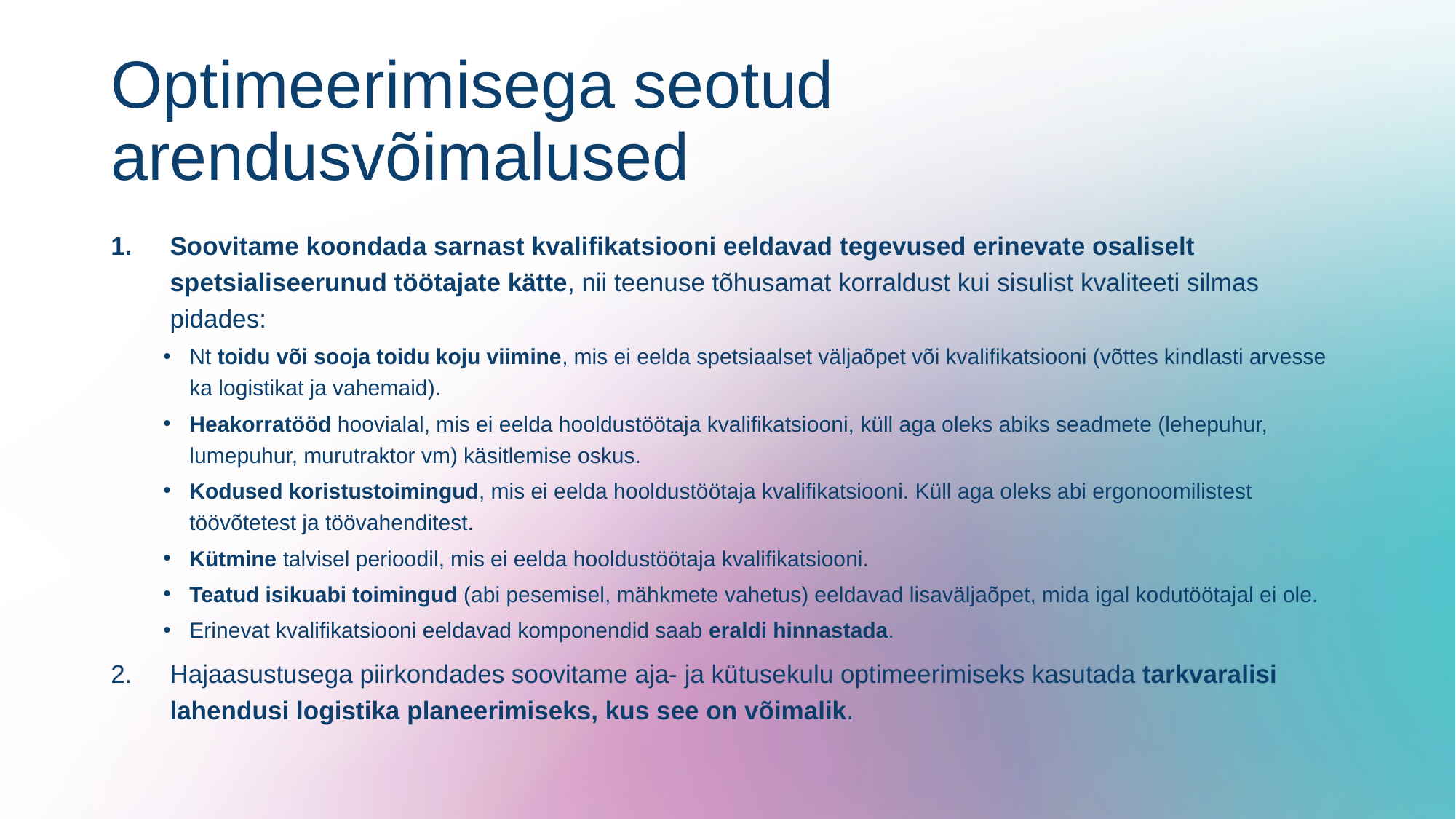

# Optimeerimisega seotud arendusvõimalused
Soovitame koondada sarnast kvalifikatsiooni eeldavad tegevused erinevate osaliselt spetsialiseerunud töötajate kätte, nii teenuse tõhusamat korraldust kui sisulist kvaliteeti silmas pidades:
Nt toidu või sooja toidu koju viimine, mis ei eelda spetsiaalset väljaõpet või kvalifikatsiooni (võttes kindlasti arvesse ka logistikat ja vahemaid).
Heakorratööd hoovialal, mis ei eelda hooldustöötaja kvalifikatsiooni, küll aga oleks abiks seadmete (lehepuhur, lumepuhur, murutraktor vm) käsitlemise oskus.
Kodused koristustoimingud, mis ei eelda hooldustöötaja kvalifikatsiooni. Küll aga oleks abi ergonoomilistest töövõtetest ja töövahenditest.
Kütmine talvisel perioodil, mis ei eelda hooldustöötaja kvalifikatsiooni.
Teatud isikuabi toimingud (abi pesemisel, mähkmete vahetus) eeldavad lisaväljaõpet, mida igal kodutöötajal ei ole.
Erinevat kvalifikatsiooni eeldavad komponendid saab eraldi hinnastada.
Hajaasustusega piirkondades soovitame aja- ja kütusekulu optimeerimiseks kasutada tarkvaralisi lahendusi logistika planeerimiseks, kus see on võimalik.